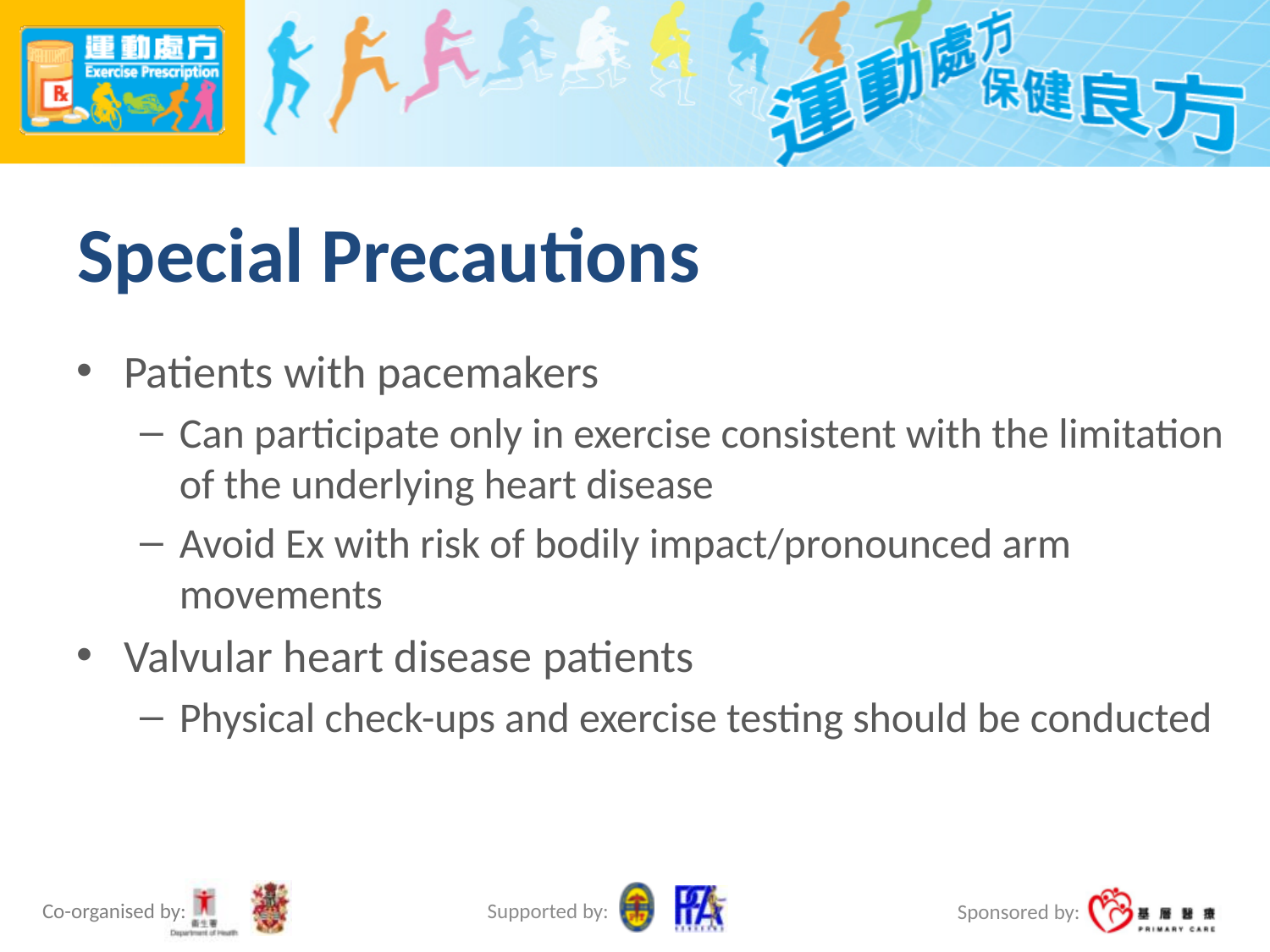

# Special Precautions
Patients with pacemakers
Can participate only in exercise consistent with the limitation of the underlying heart disease
Avoid Ex with risk of bodily impact/pronounced arm movements
Valvular heart disease patients
Physical check-ups and exercise testing should be conducted